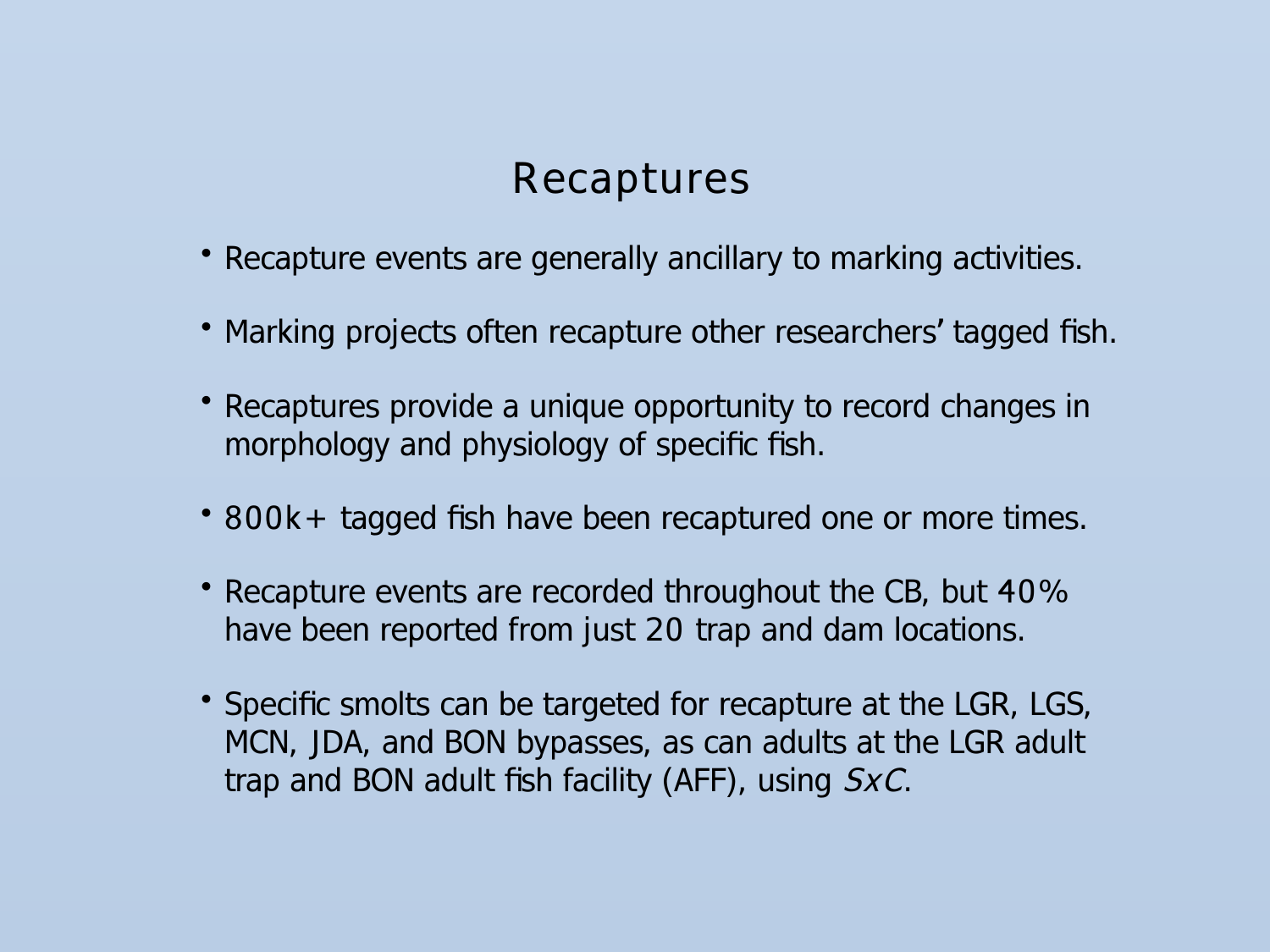

Recaptures

Recapture events are generally ancillary to marking activities.

Marking projects often recapture other researchers’ tagged fish.

Recaptures provide a unique opportunity to record changes in morphology and physiology of specific fish.

800k+ tagged fish have been recaptured one or more times.

Recapture events are recorded throughout the CB, but 40%  have been reported from just 20 trap and dam locations.

Specific smolts can be targeted for recapture at the LGR, LGS, MCN, JDA, and BON bypasses, as can adults at the LGR adult trap and BON adult fish facility (AFF), using SxC.